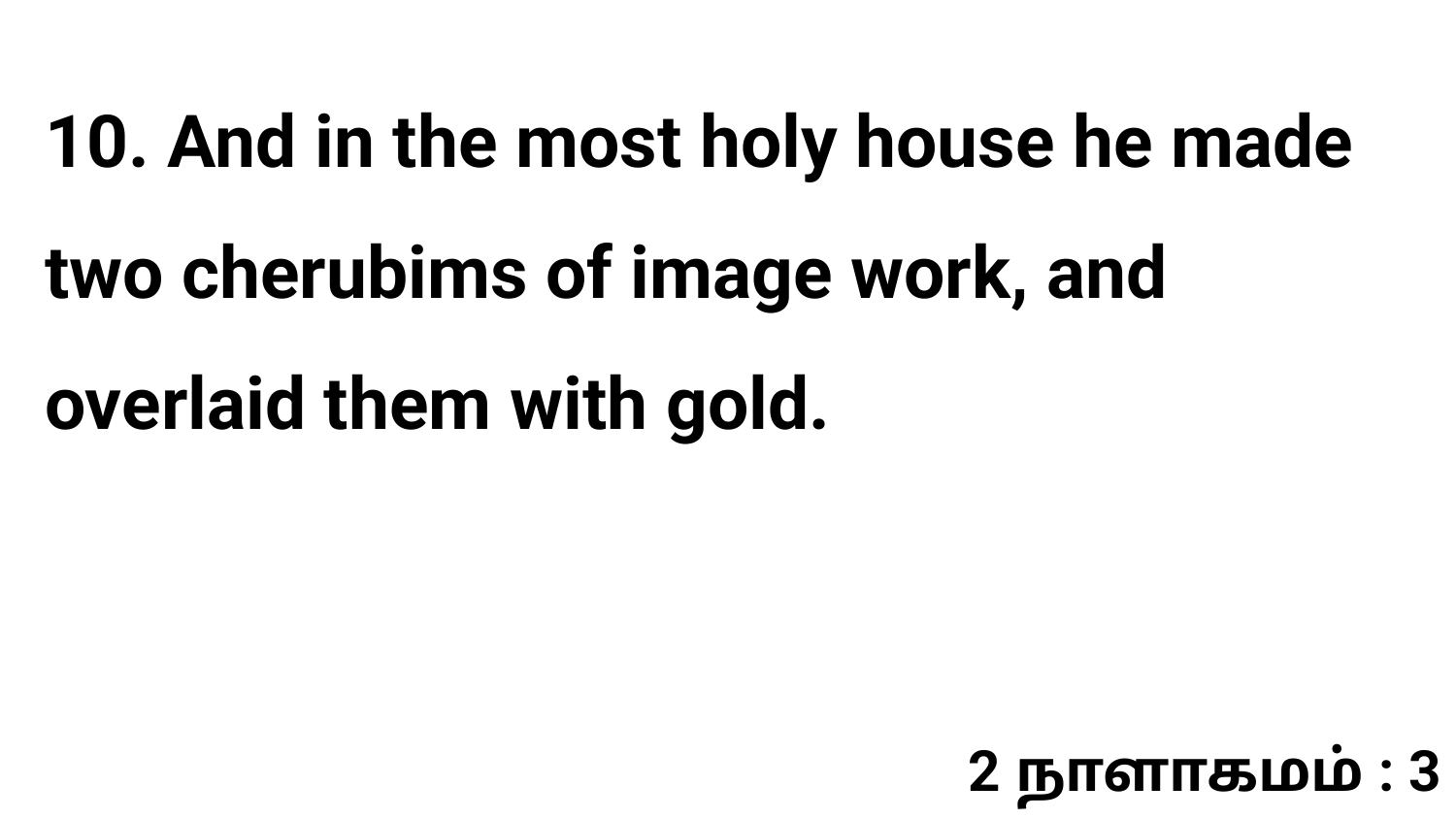

10. And in the most holy house he made two cherubims of image work, and overlaid them with gold.
2 நாளாகமம் : 3